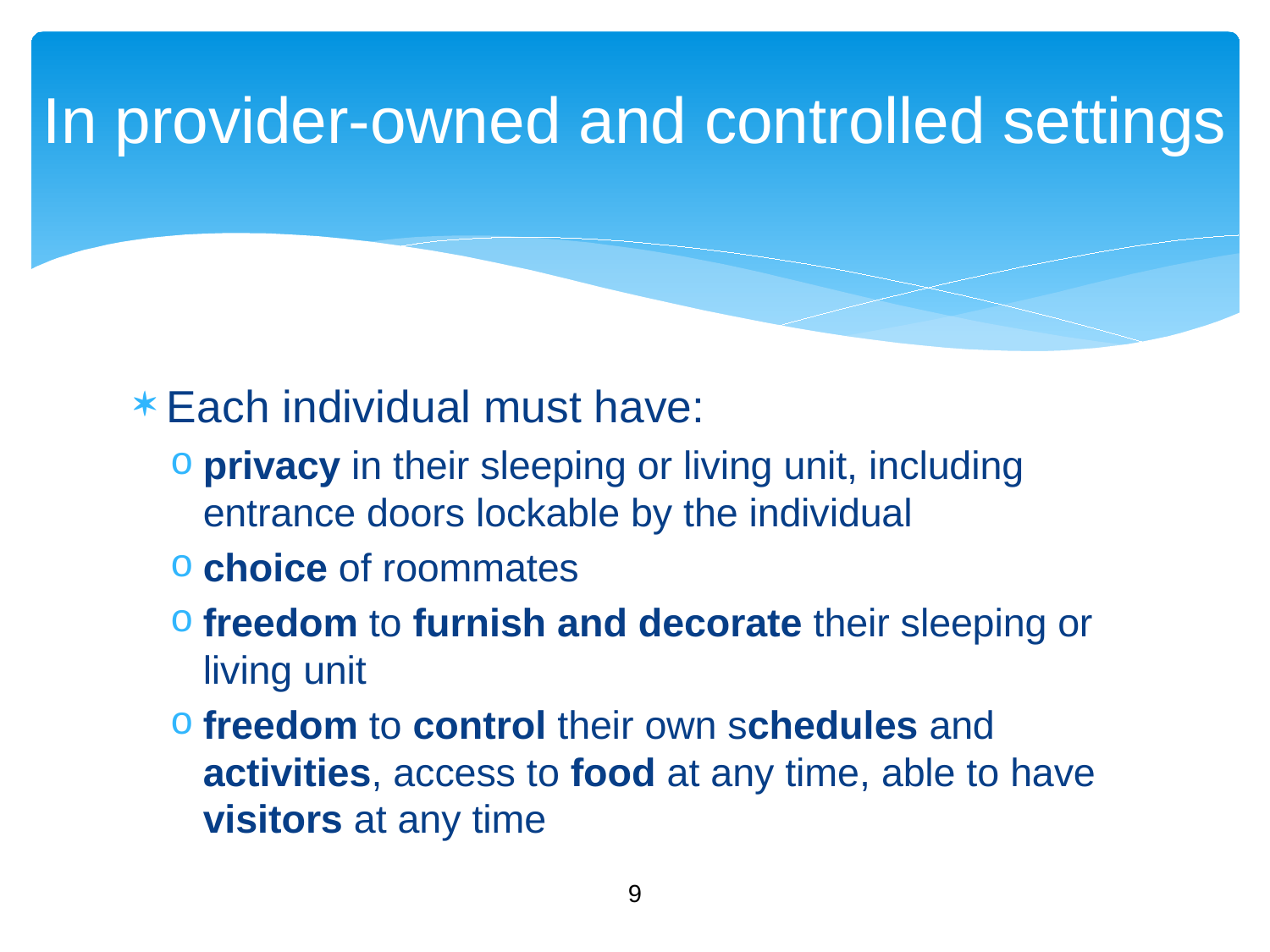

# In provider-owned and controlled settings
Each individual must have:
privacy in their sleeping or living unit, including entrance doors lockable by the individual
choice of roommates
freedom to furnish and decorate their sleeping or living unit
freedom to control their own schedules and activities, access to food at any time, able to have visitors at any time

9